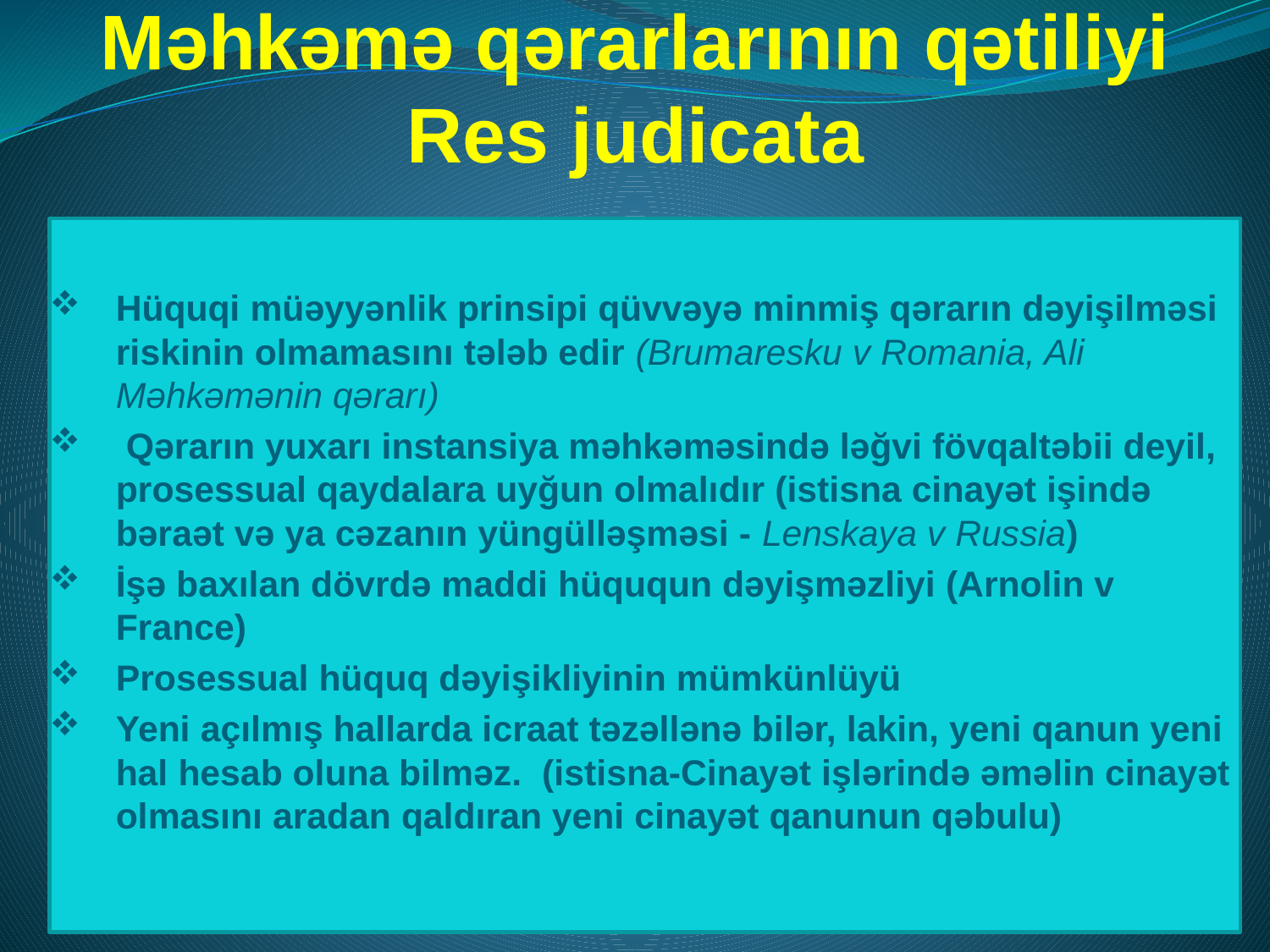

# Məhkəmə qərarlarının qətiliyi Res judicata

Hüquqi müəyyənlik prinsipi qüvvəyə minmiş qərarın dəyişilməsi riskinin olmamasını tələb edir (Brumaresku v Romania, Ali Məhkəmənin qərarı)
 Qərarın yuxarı instansiya məhkəməsində ləğvi fövqaltəbii deyil, prosessual qaydalara uyğun olmalıdır (istisna cinayət işində bəraət və ya cəzanın yüngülləşməsi - Lenskaya v Russia)
İşə baxılan dövrdə maddi hüququn dəyişməzliyi (Arnolin v France)
Prosessual hüquq dəyişikliyinin mümkünlüyü
Yeni açılmış hallarda icraat təzəllənə bilər, lakin, yeni qanun yeni hal hesab oluna bilməz.  (istisna-Cinayət işlərində əməlin cinayət olmasını aradan qaldıran yeni cinayət qanunun qəbulu)